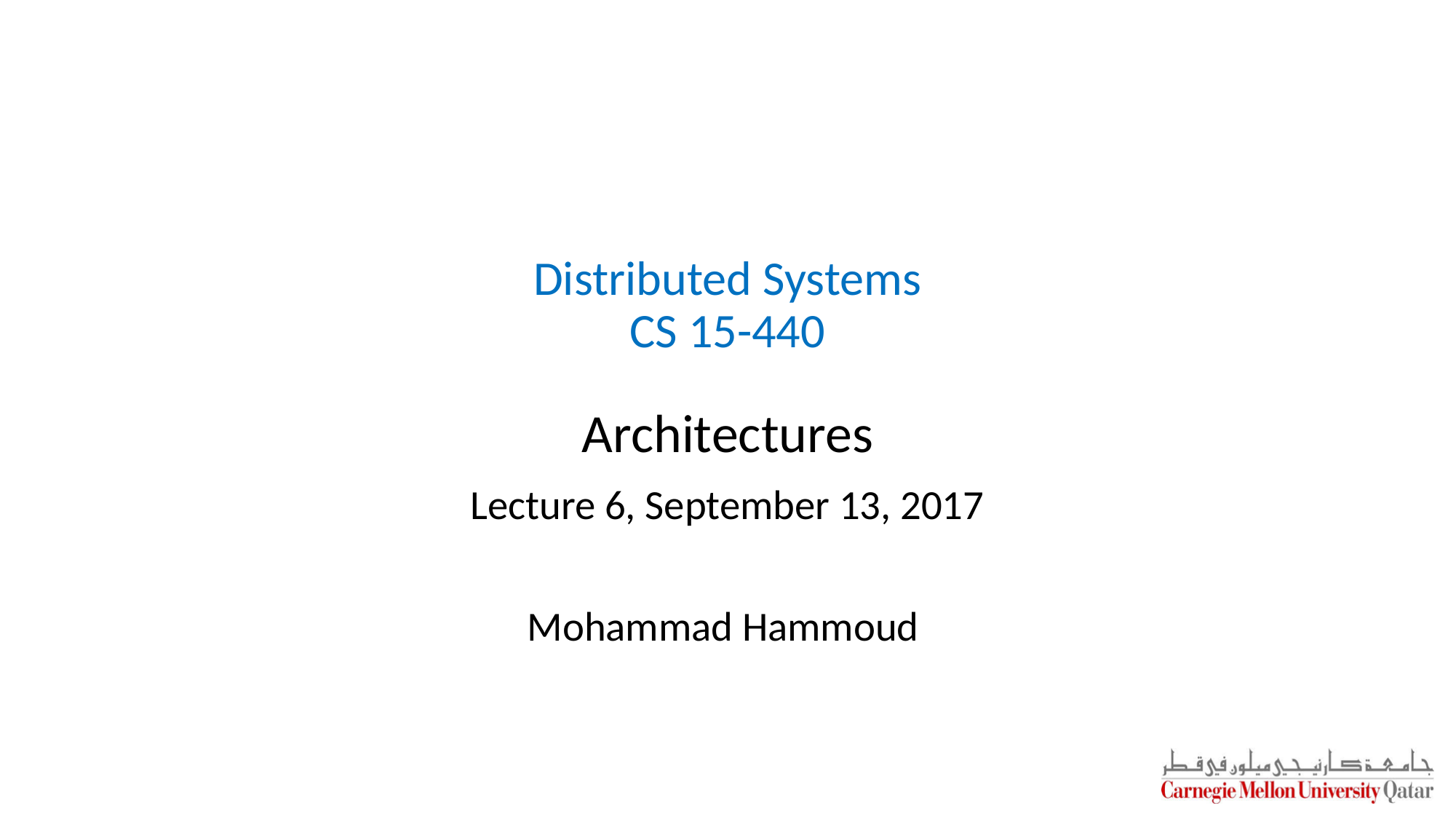

# Distributed Systems CS 15-440
Architectures
Lecture 6, September 13, 2017

Mohammad Hammoud